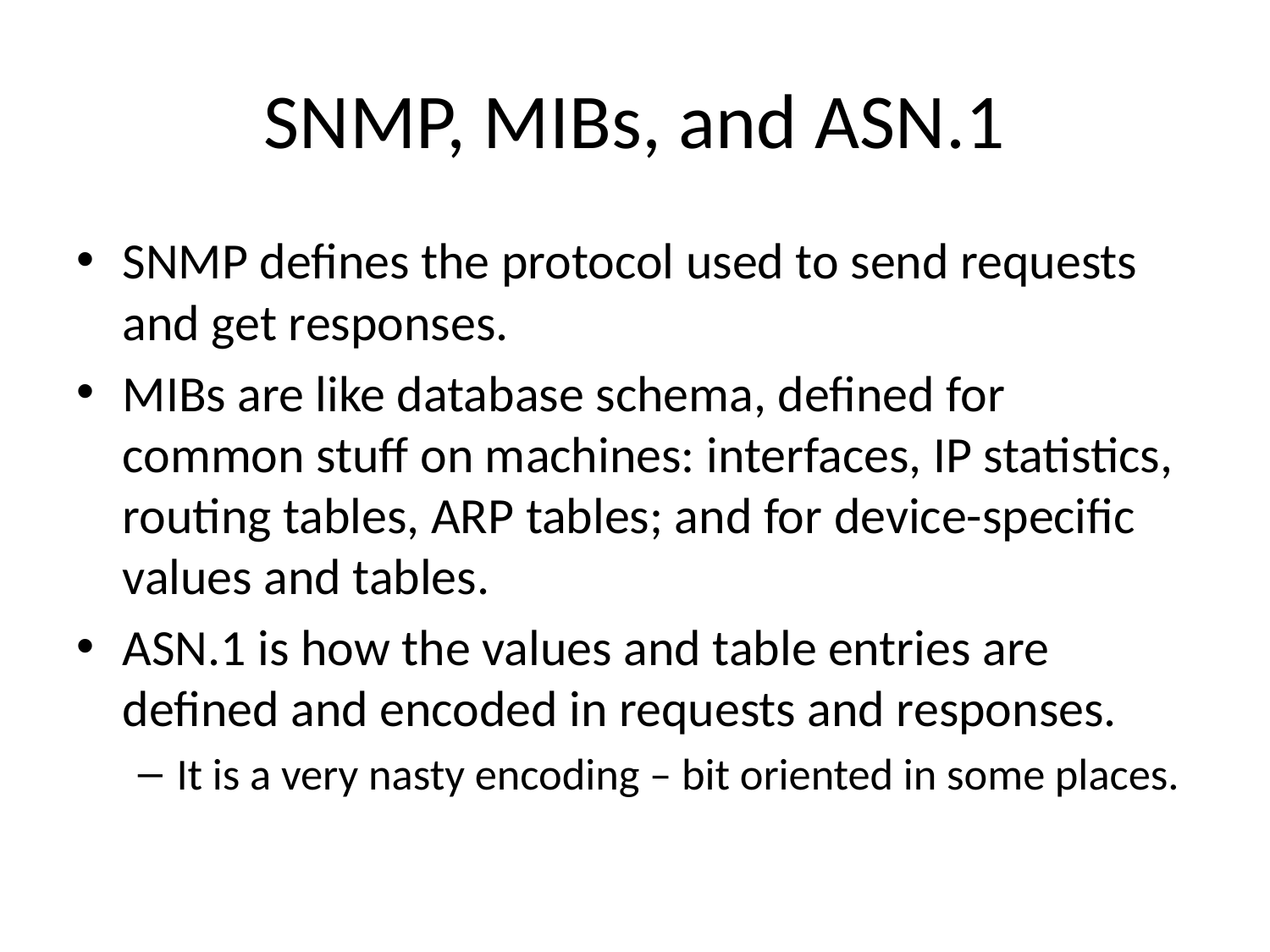

# SNMP, MIBs, and ASN.1
SNMP defines the protocol used to send requests and get responses.
MIBs are like database schema, defined for common stuff on machines: interfaces, IP statistics, routing tables, ARP tables; and for device-specific values and tables.
ASN.1 is how the values and table entries are defined and encoded in requests and responses.
It is a very nasty encoding – bit oriented in some places.